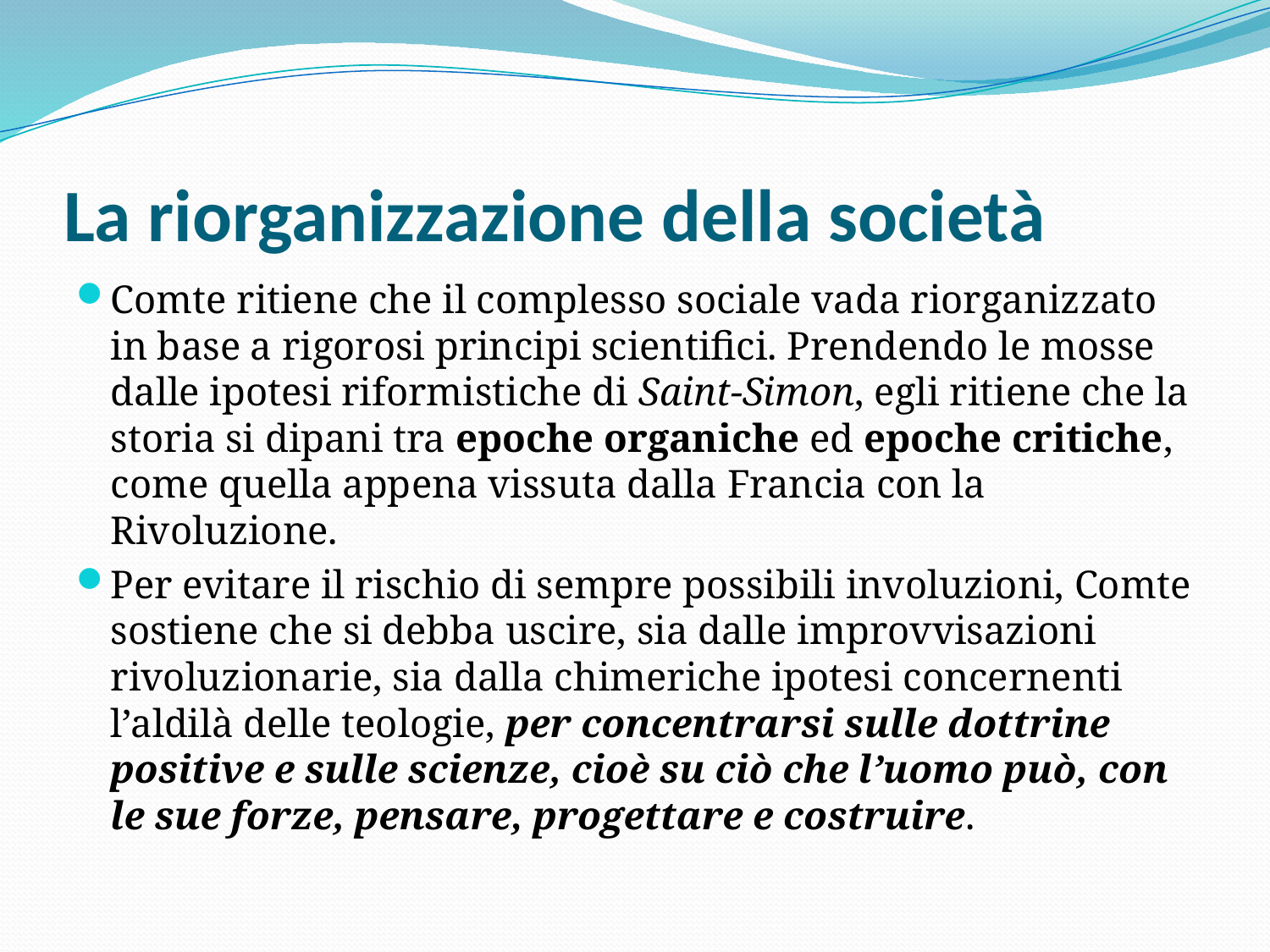

# La riorganizzazione della società
Comte ritiene che il complesso sociale vada riorganizzato in base a rigorosi principi scientifici. Prendendo le mosse dalle ipotesi riformistiche di Saint-Simon, egli ritiene che la storia si dipani tra epoche organiche ed epoche critiche, come quella appena vissuta dalla Francia con la Rivoluzione.
Per evitare il rischio di sempre possibili involuzioni, Comte sostiene che si debba uscire, sia dalle improvvisazioni rivoluzionarie, sia dalla chimeriche ipotesi concernenti l’aldilà delle teologie, per concentrarsi sulle dottrine positive e sulle scienze, cioè su ciò che l’uomo può, con le sue forze, pensare, progettare e costruire.